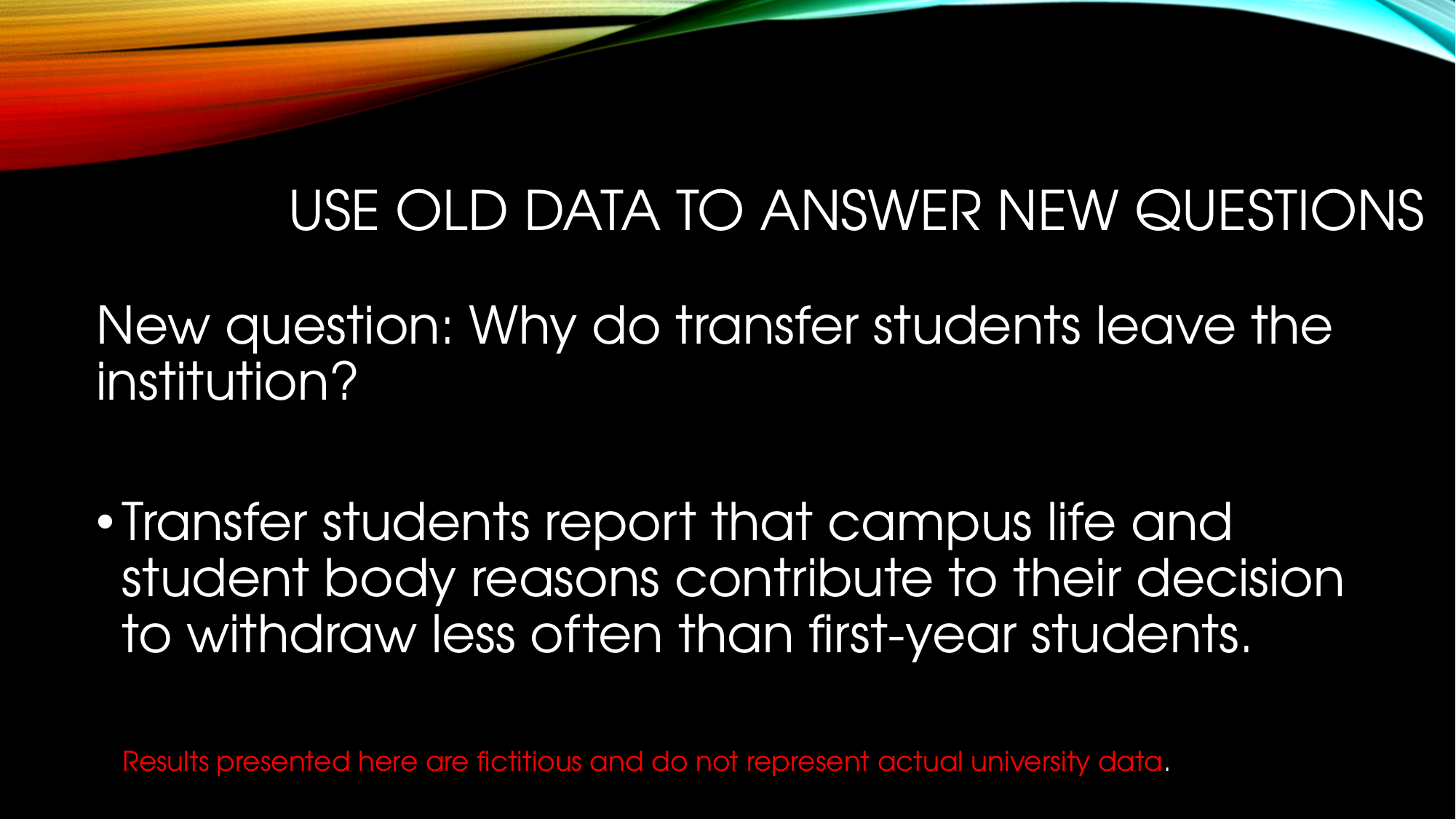

# USE old data to answer new questions
New question: Why do transfer students leave the institution?

Transfer students report that campus life and student body reasons contribute to their decision to withdraw less often than first-year students.
Results presented here are fictitious and do not represent actual university data.